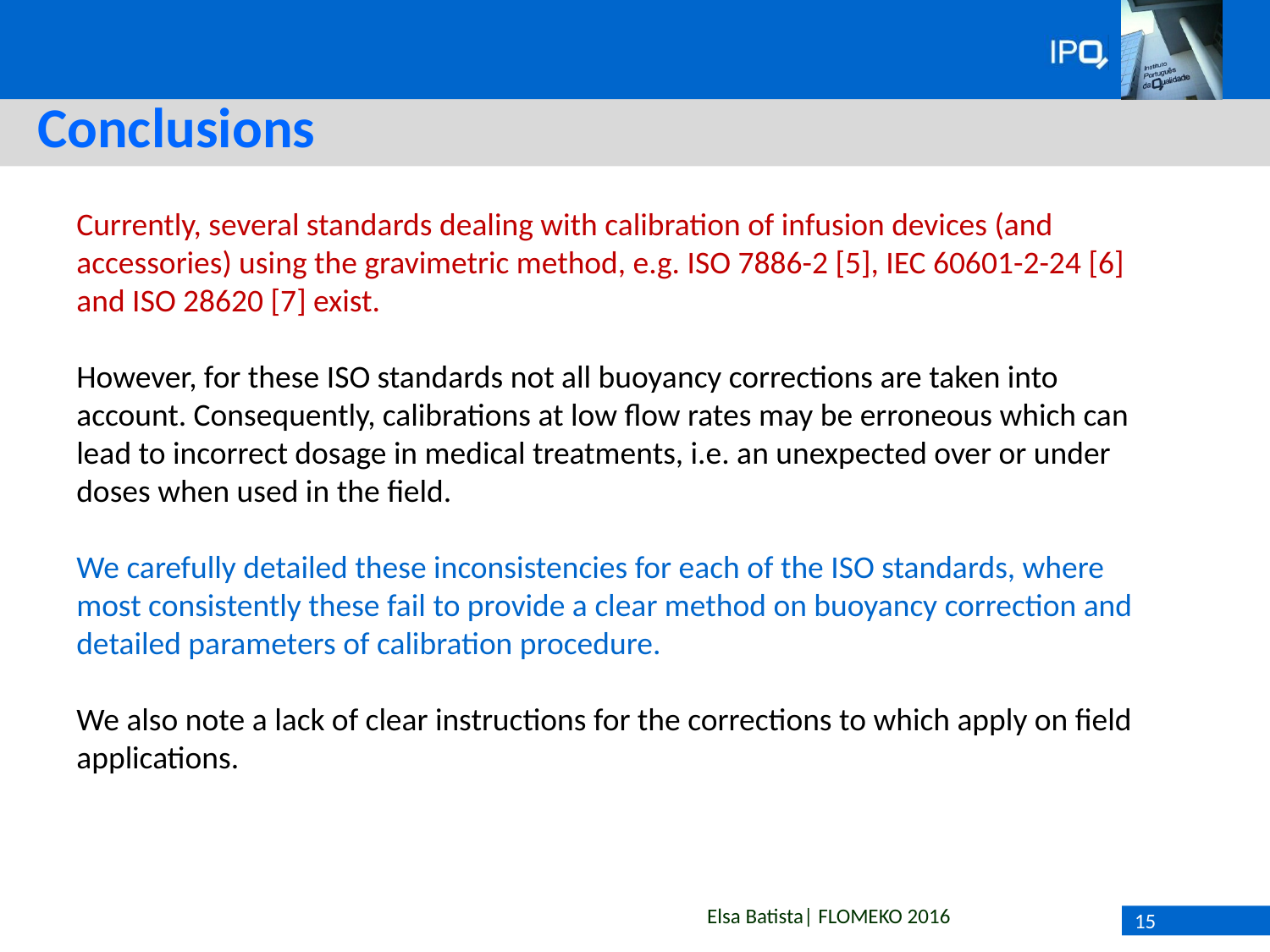

# Conclusions

Currently, several standards dealing with calibration of infusion devices (and accessories) using the gravimetric method, e.g. ISO 7886-2 [5], IEC 60601-2-24 [6] and ISO 28620 [7] exist.

However, for these ISO standards not all buoyancy corrections are taken into account. Consequently, calibrations at low flow rates may be erroneous which can lead to incorrect dosage in medical treatments, i.e. an unexpected over or under doses when used in the field.

We carefully detailed these inconsistencies for each of the ISO standards, where most consistently these fail to provide a clear method on buoyancy correction and detailed parameters of calibration procedure.

We also note a lack of clear instructions for the corrections to which apply on field applications.

15